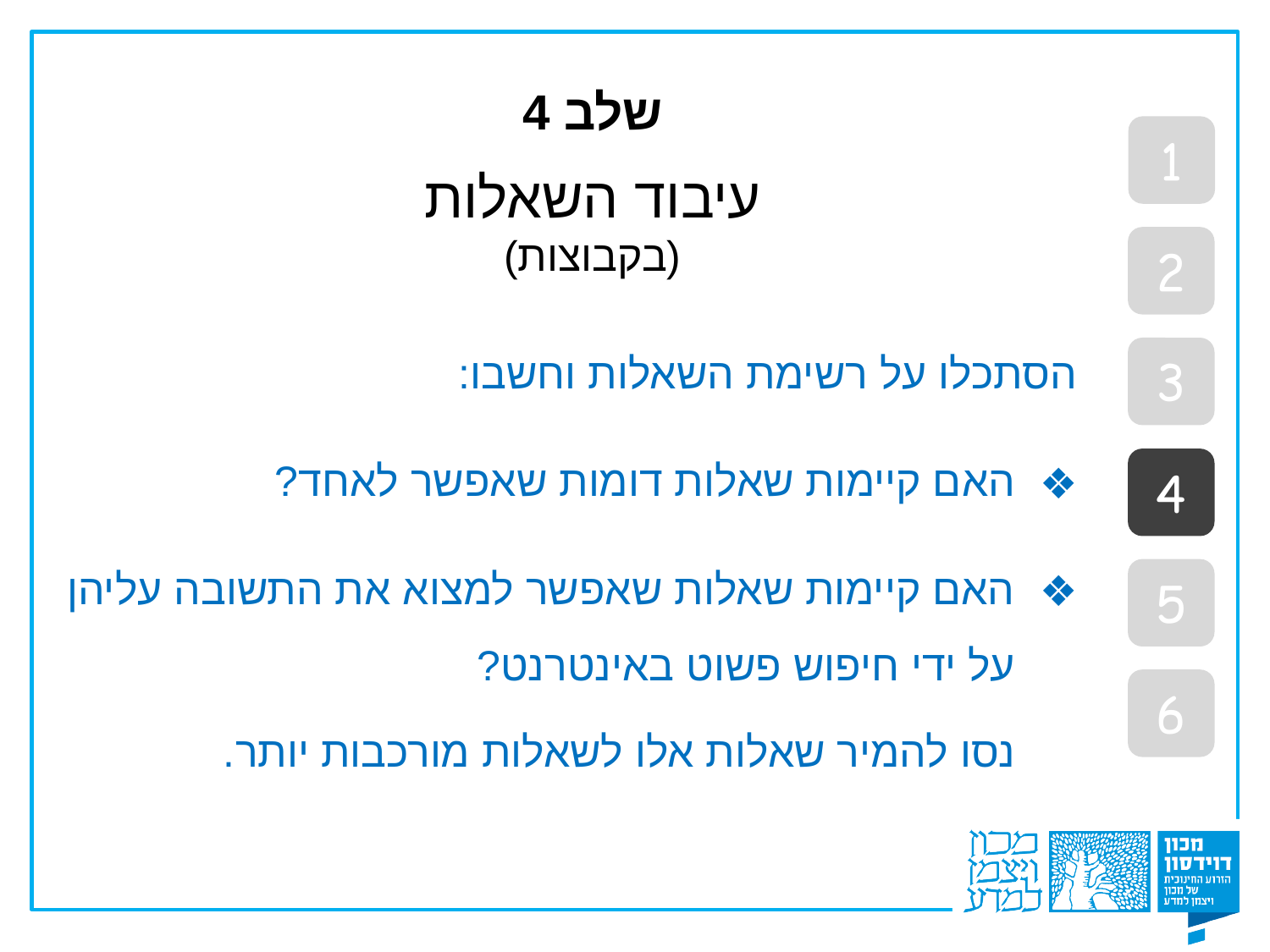

שלב 4
עיבוד השאלות
(בקבוצות)
1
2
3
4
5
6
הסתכלו על רשימת השאלות וחשבו:
האם קיימות שאלות דומות שאפשר לאחד?
האם קיימות שאלות שאפשר למצוא את התשובה עליהן על ידי חיפוש פשוט באינטרנט?
נסו להמיר שאלות אלו לשאלות מורכבות יותר.